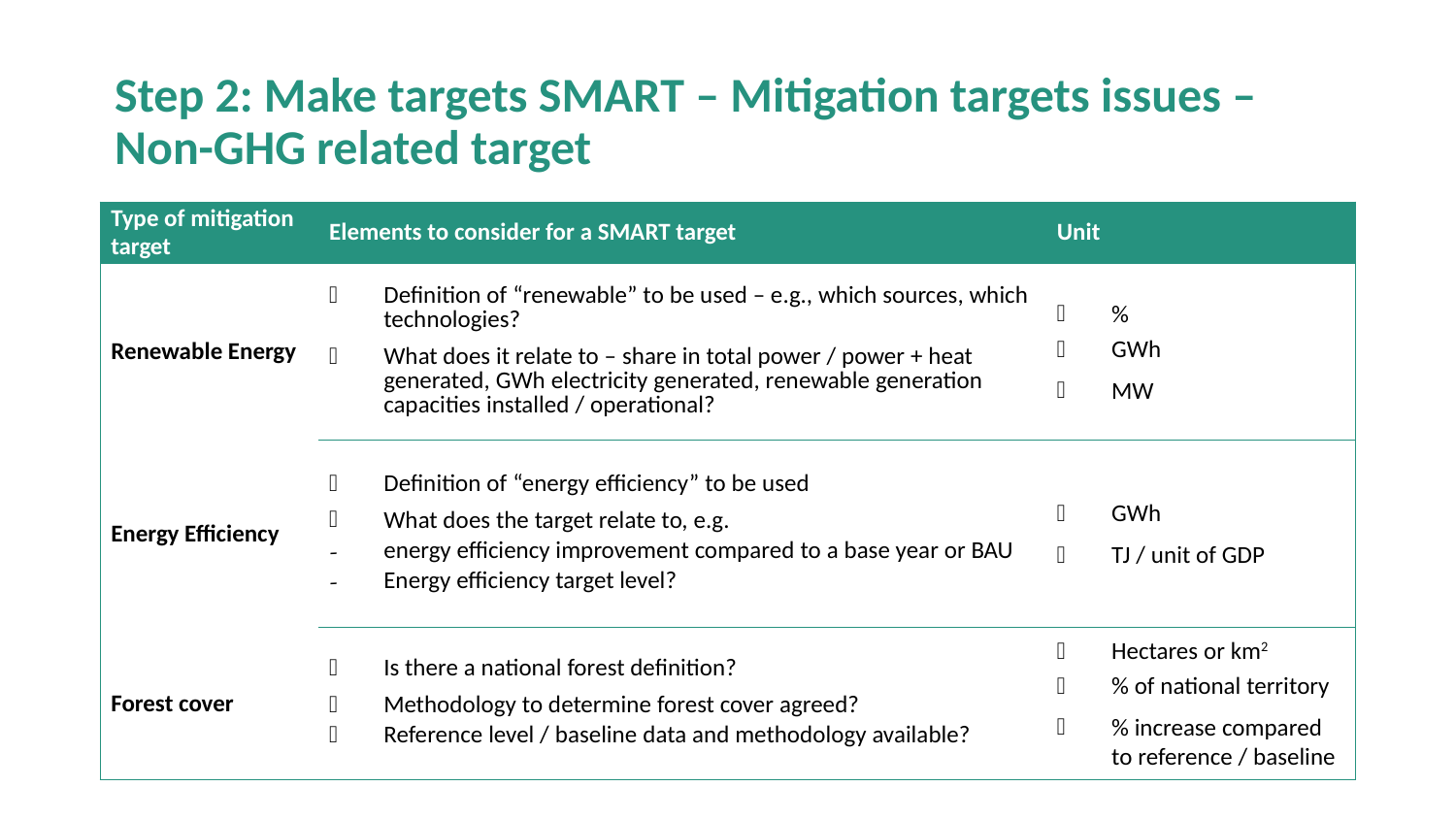

# Step 2: Make targets SMART – Mitigation targets issues – Non-GHG related target
| Type of mitigation target | Elements to consider for a SMART target | Unit |
| --- | --- | --- |
| Renewable Energy | Definition of “renewable” to be used – e.g., which sources, which technologies? What does it relate to – share in total power / power + heat generated, GWh electricity generated, renewable generation capacities installed / operational? | % GWh MW |
| Energy Efficiency | Definition of “energy efficiency” to be used What does the target relate to, e.g. energy efficiency improvement compared to a base year or BAU Energy efficiency target level? | GWh TJ / unit of GDP |
| Forest cover | Is there a national forest definition? Methodology to determine forest cover agreed? Reference level / baseline data and methodology available? | Hectares or km2 % of national territory % increase compared to reference / baseline |